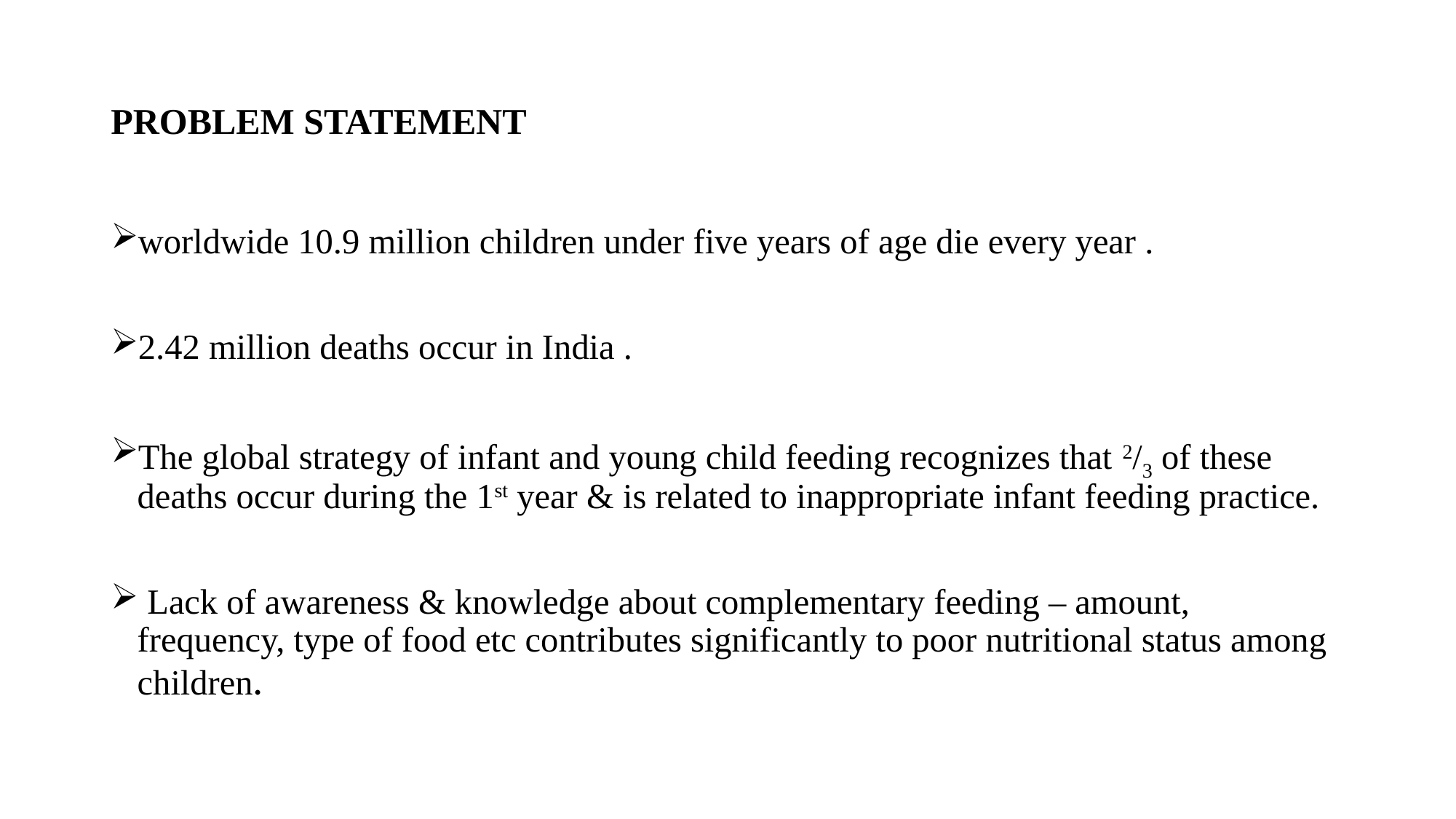

# PROBLEM STATEMENT
worldwide 10.9 million children under five years of age die every year .

2.42 million deaths occur in India .

The global strategy of infant and young child feeding recognizes that 2/3 of these deaths occur during the 1st year & is related to inappropriate infant feeding practice.

 Lack of awareness & knowledge about complementary feeding – amount, frequency, type of food etc contributes significantly to poor nutritional status among children.